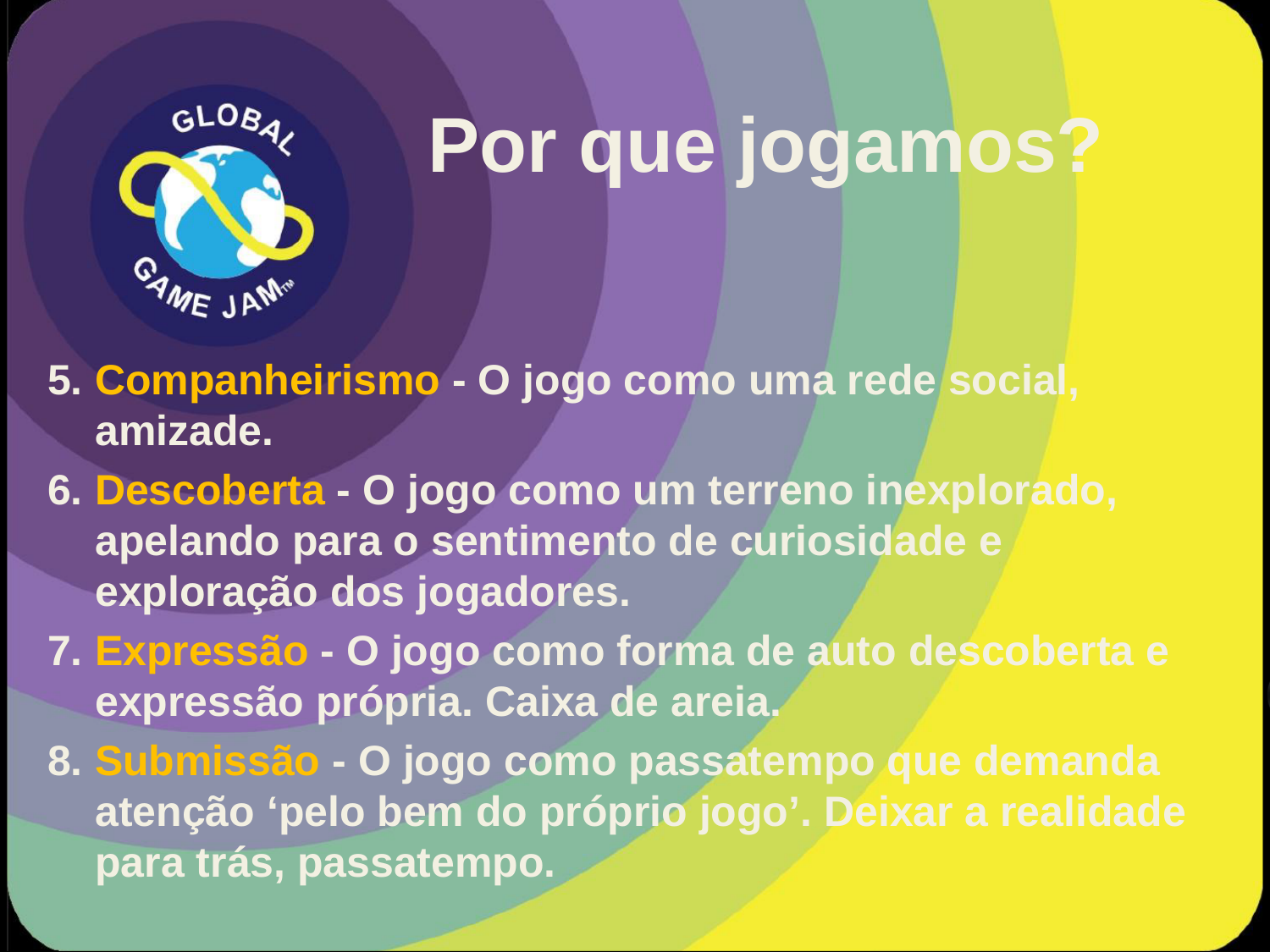

# Por que jogamos?
5. Companheirismo - O jogo como uma rede social, amizade.
6. Descoberta - O jogo como um terreno inexplorado, apelando para o sentimento de curiosidade e exploração dos jogadores.
7. Expressão - O jogo como forma de auto descoberta e expressão própria. Caixa de areia.
8. Submissão - O jogo como passatempo que demanda atenção ‘pelo bem do próprio jogo’. Deixar a realidade para trás, passatempo.